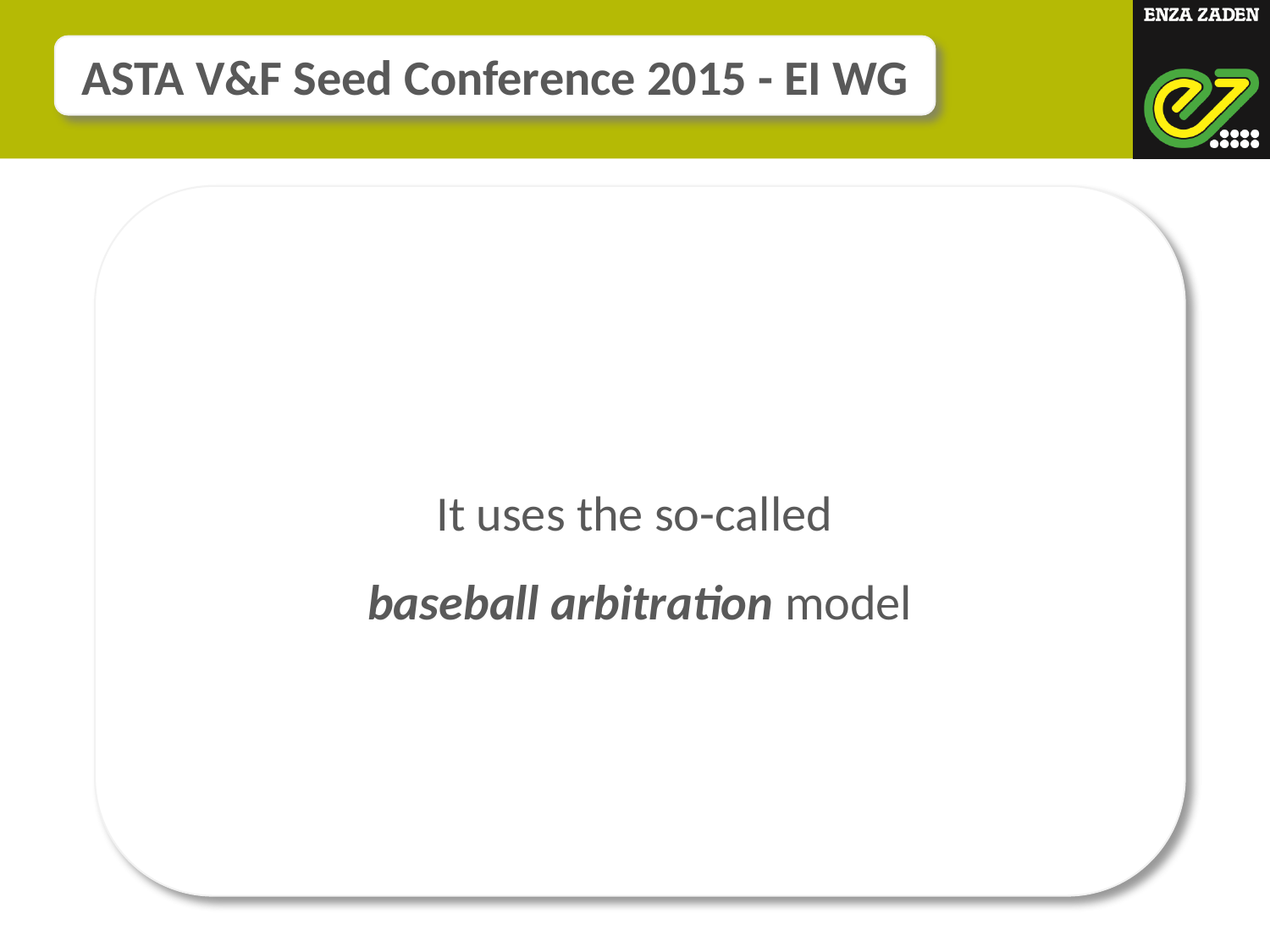

ASTA V&F Seed Conference 2015 - EI WG
It uses the so-called
baseball arbitration model